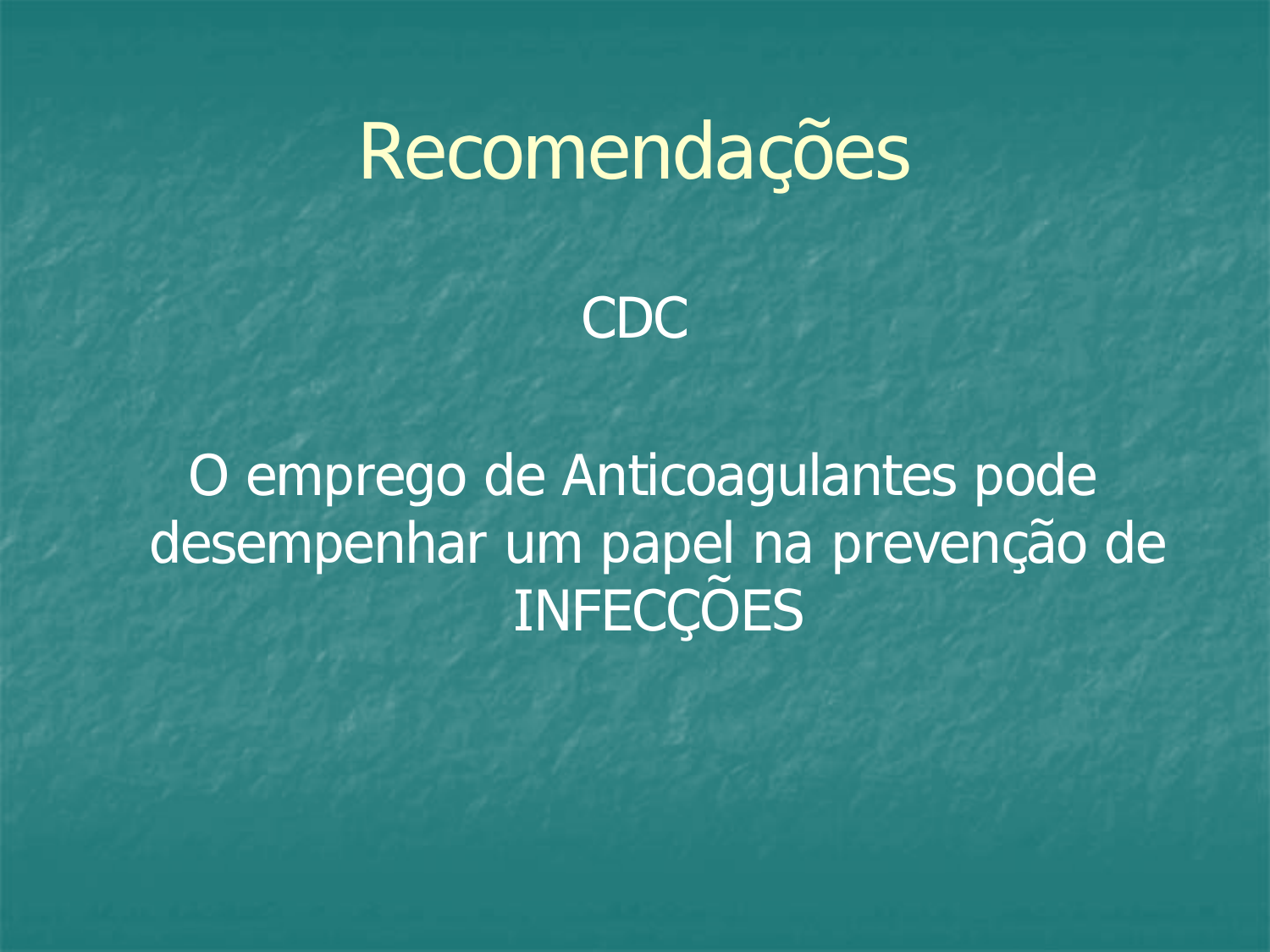

# Recomendações
CDC

 O emprego de Anticoagulantes pode desempenhar um papel na prevenção de INFECÇÕES